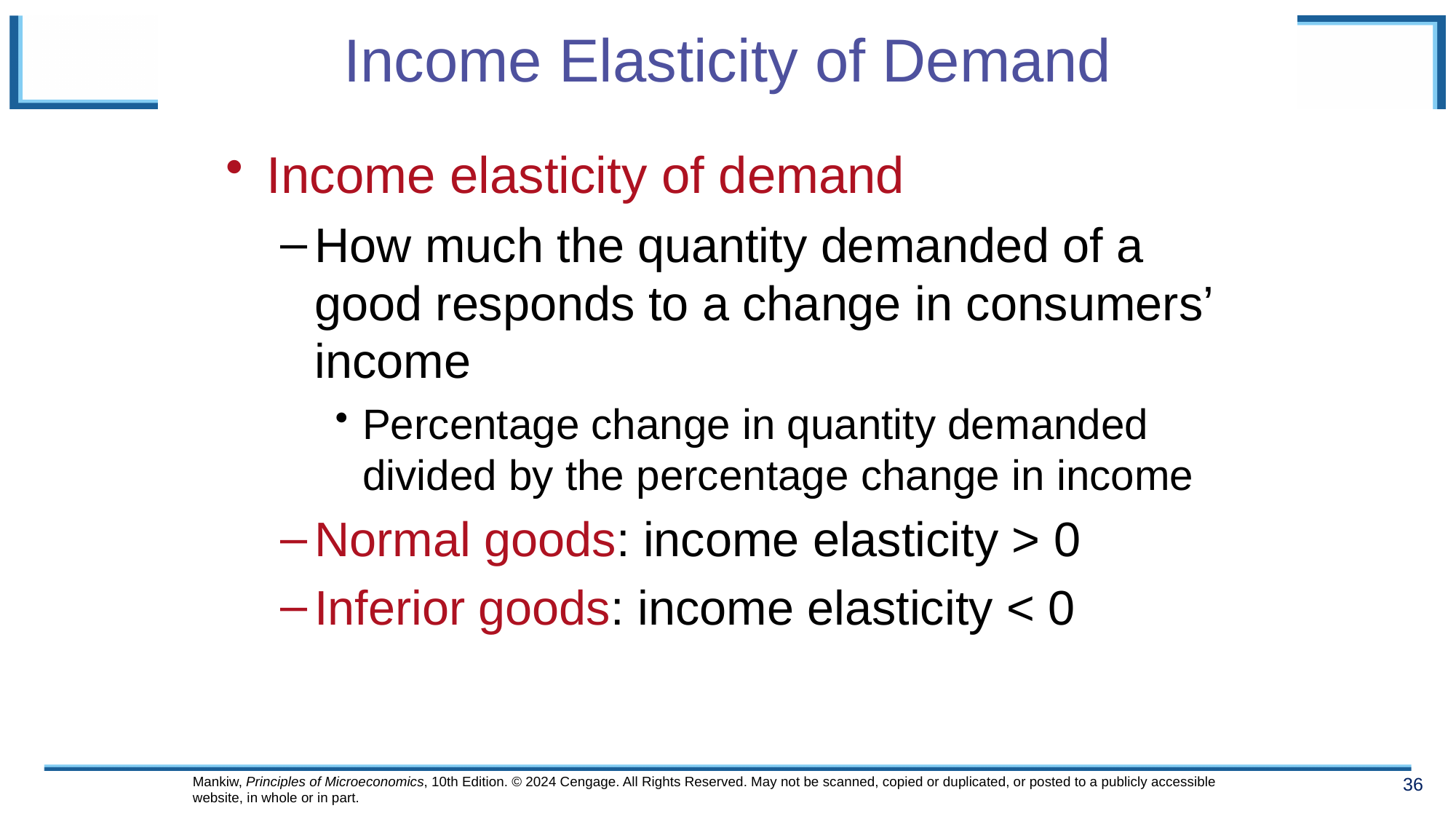

# Income Elasticity of Demand
Income elasticity of demand
How much the quantity demanded of a good responds to a change in consumers’ income
Percentage change in quantity demanded divided by the percentage change in income
Normal goods: income elasticity > 0
Inferior goods: income elasticity < 0

Mankiw, Principles of Microeconomics, 10th Edition. © 2024 Cengage. All Rights Reserved. May not be scanned, copied or duplicated, or posted to a publicly accessible website, in whole or in part.
36